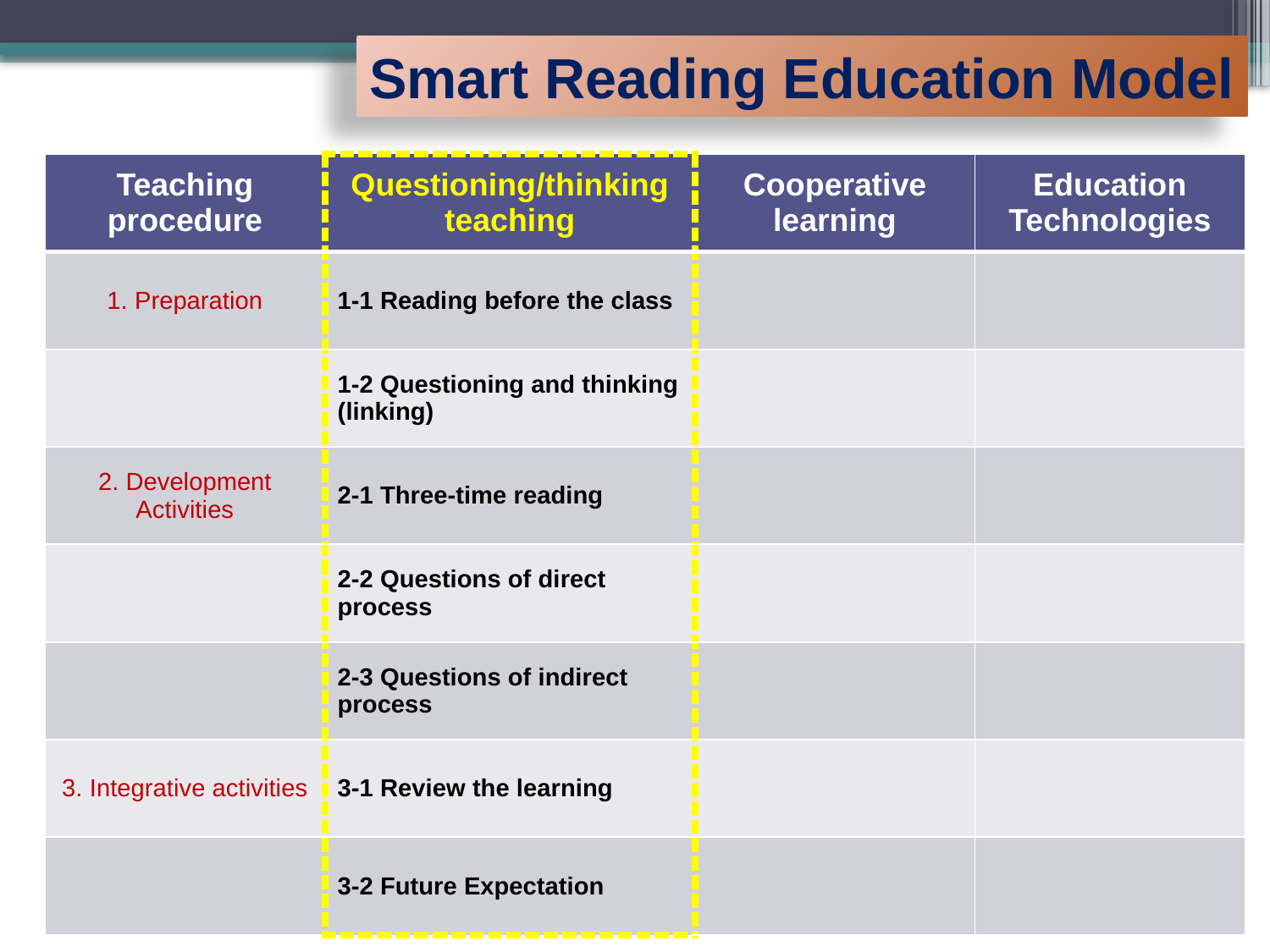

Smart Reading Education Model
| Teaching procedure | Questioning/thinking teaching | Cooperative learning | Education Technologies |
| --- | --- | --- | --- |
| 1. Preparation | 1-1 Reading before the class |  |  |
|  | 1-2 Questioning and thinking (linking) |  |  |
| 2. Development Activities | 2-1 Three-time reading |  |  |
|  | 2-2 Questions of direct process |  |  |
|  | 2-3 Questions of indirect process |  |  |
| 3. Integrative activities | 3-1 Review the learning |  |  |
|  | 3-2 Future Expectation |  |  |